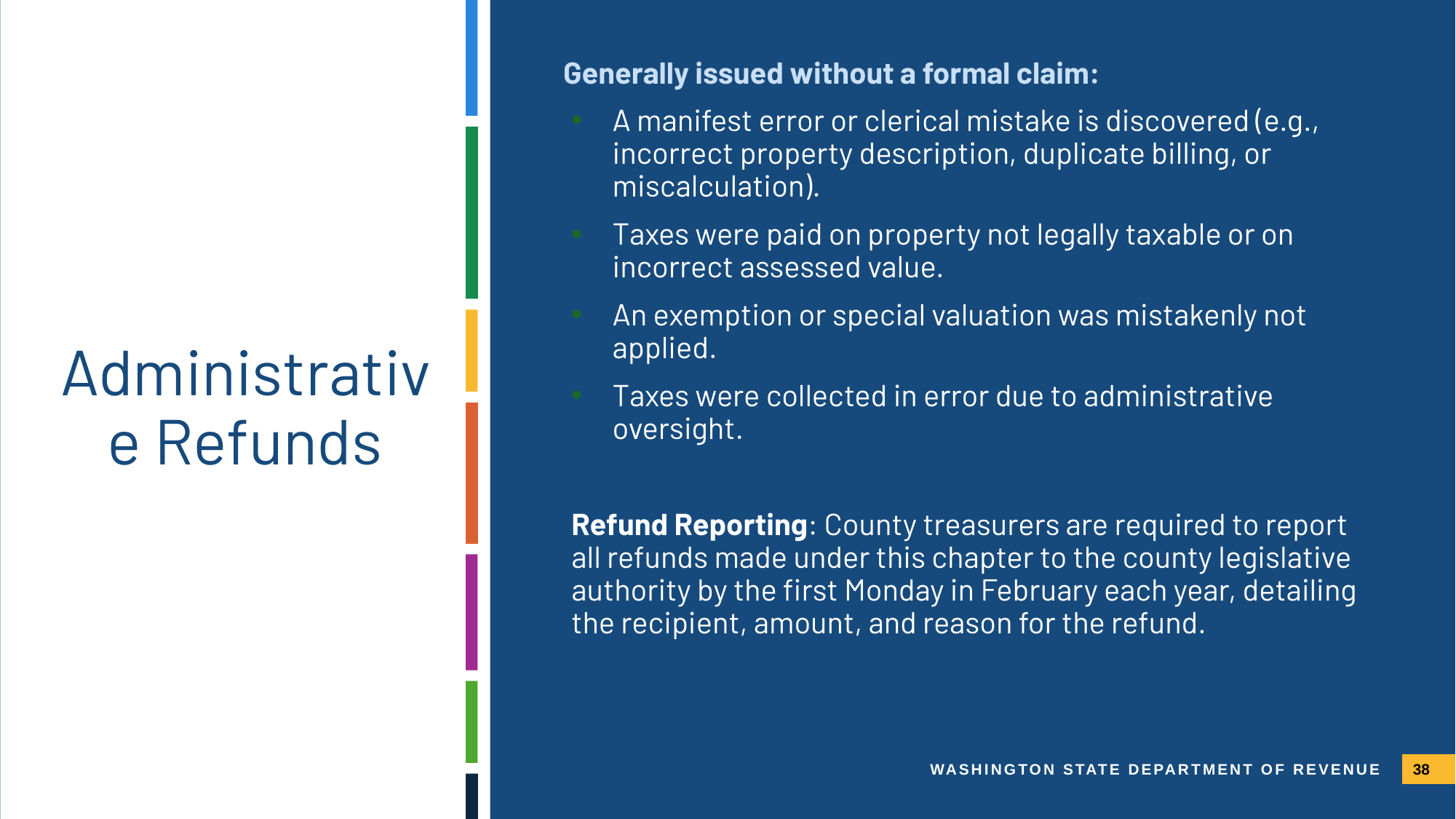

Generally issued without a formal claim:
A manifest error or clerical mistake is discovered (e.g., incorrect property description, duplicate billing, or miscalculation).
Taxes were paid on property not legally taxable or on incorrect assessed value.
An exemption or special valuation was mistakenly not applied.
Taxes were collected in error due to administrative oversight.

Refund Reporting: County treasurers are required to report all refunds made under this chapter to the county legislative authority by the first Monday in February each year, detailing the recipient, amount, and reason for the refund.
Administrative Refunds